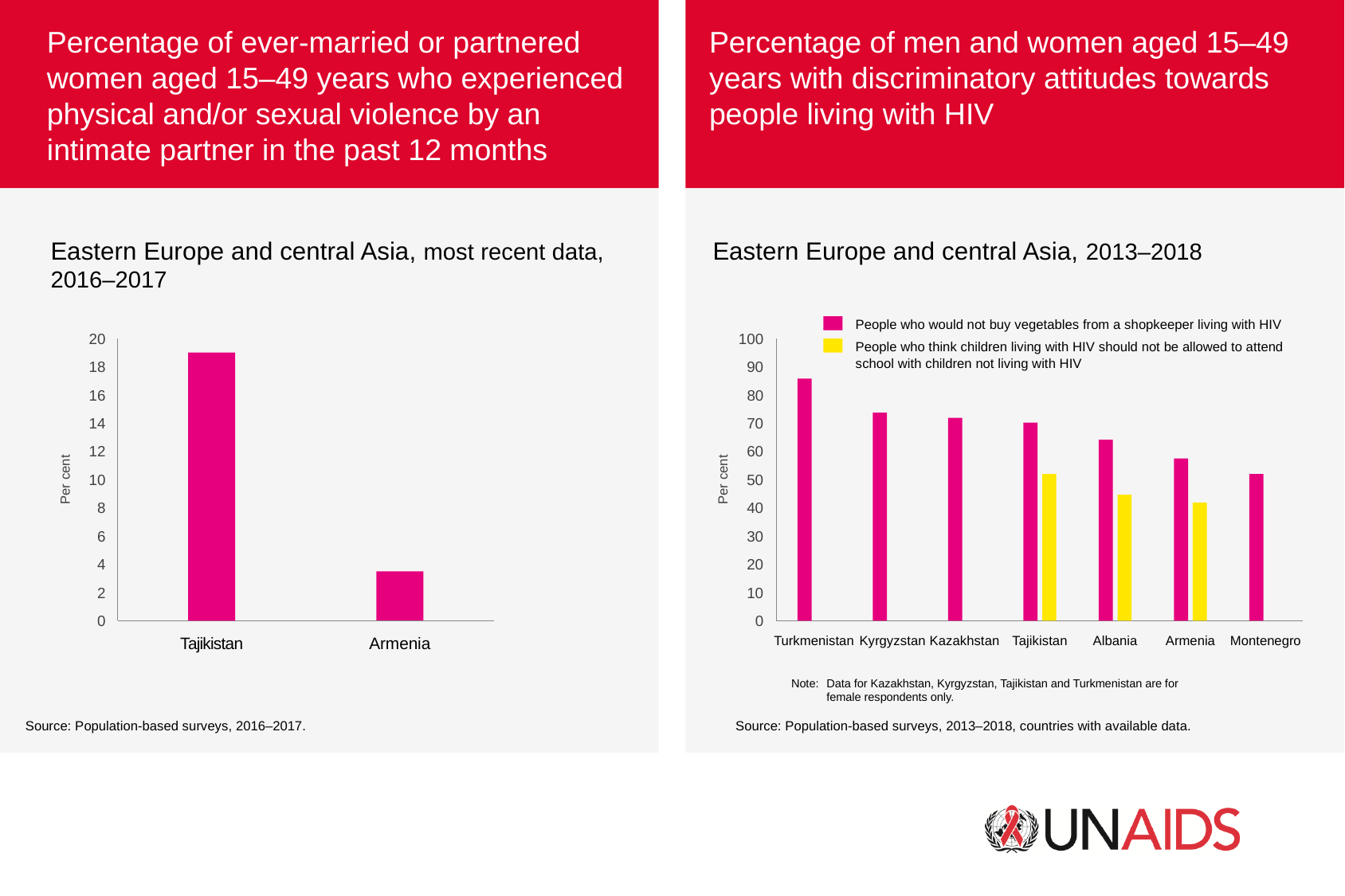

Percentage of ever-married or partnered women aged 15–49 years who experienced physical and/or sexual violence by an intimate partner in the past 12 months
Percentage of men and women aged 15–49 years with discriminatory attitudes towards  people living with HIV

Eastern Europe and central Asia, most recent data,
2016–2017
Eastern Europe and central Asia, 2013–2018
People who would not buy vegetables from a shopkeeper living with HIV

People who think children living with HIV should not be allowed to attend school with children not living with HIV

20
100

18
90

16
80

14
70

12
60
Per cent
Per cent

10
50

8
40

6
30
4
20

2
10
0
0

Tajikistan
Armenia
Turkmenistan
Kyrgyzstan
Kazakhstan
Tajikistan
Albania
Armenia
Montenegro
Note: 	Data for Kazakhstan, Kyrgyzstan, Tajikistan and Turkmenistan are for female respondents only.
Source: Population-based surveys, 2016–2017.
Source: Population-based surveys, 2013–2018, countries with available data.